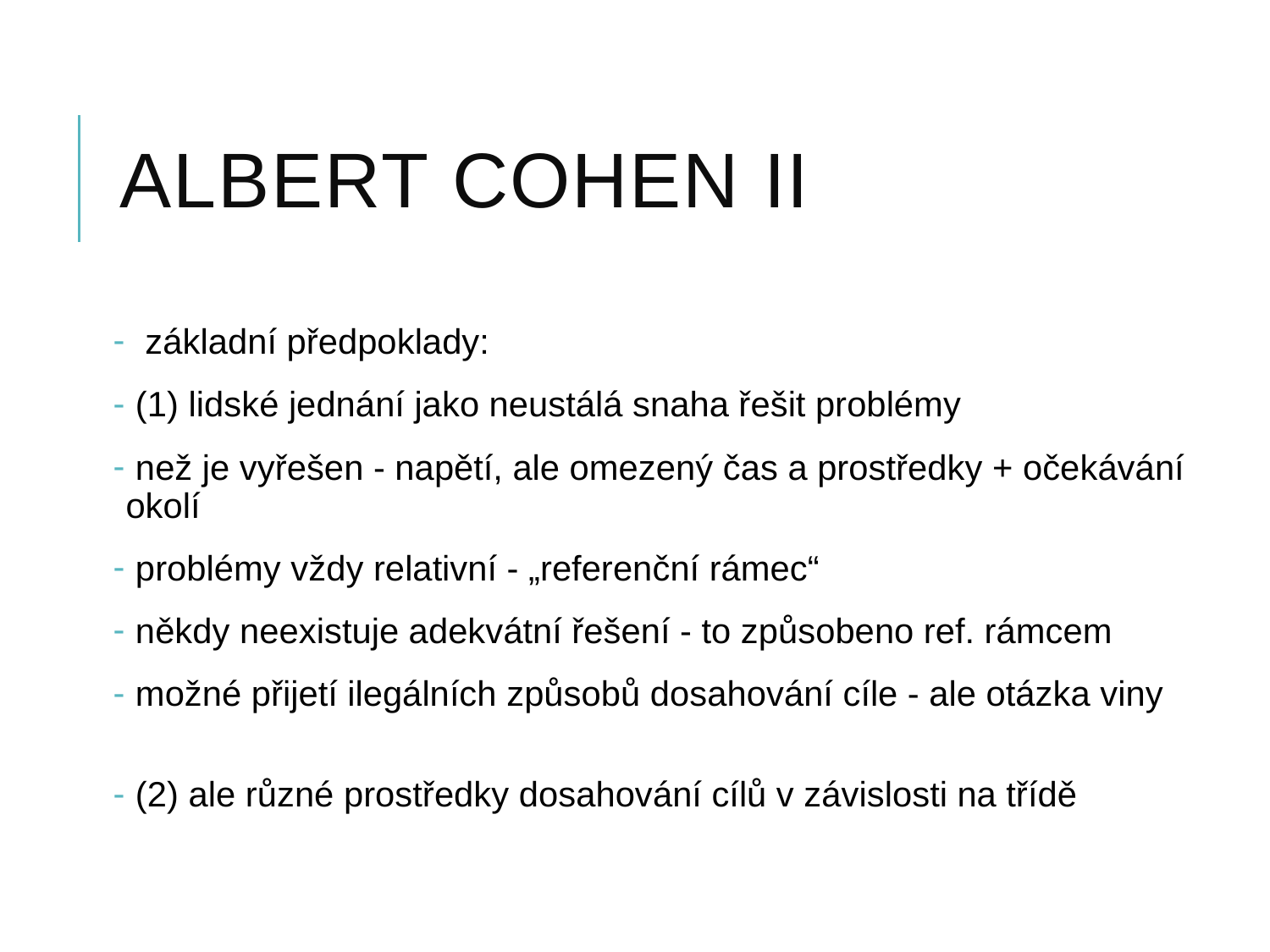

# albert cohen II
  základní předpoklady:
 (1) lidské jednání jako neustálá snaha řešit problémy
 než je vyřešen - napětí, ale omezený čas a prostředky + očekávání okolí
 problémy vždy relativní - „referenční rámec“
 někdy neexistuje adekvátní řešení - to způsobeno ref. rámcem
 možné přijetí ilegálních způsobů dosahování cíle - ale otázka viny
 (2) ale různé prostředky dosahování cílů v závislosti na třídě